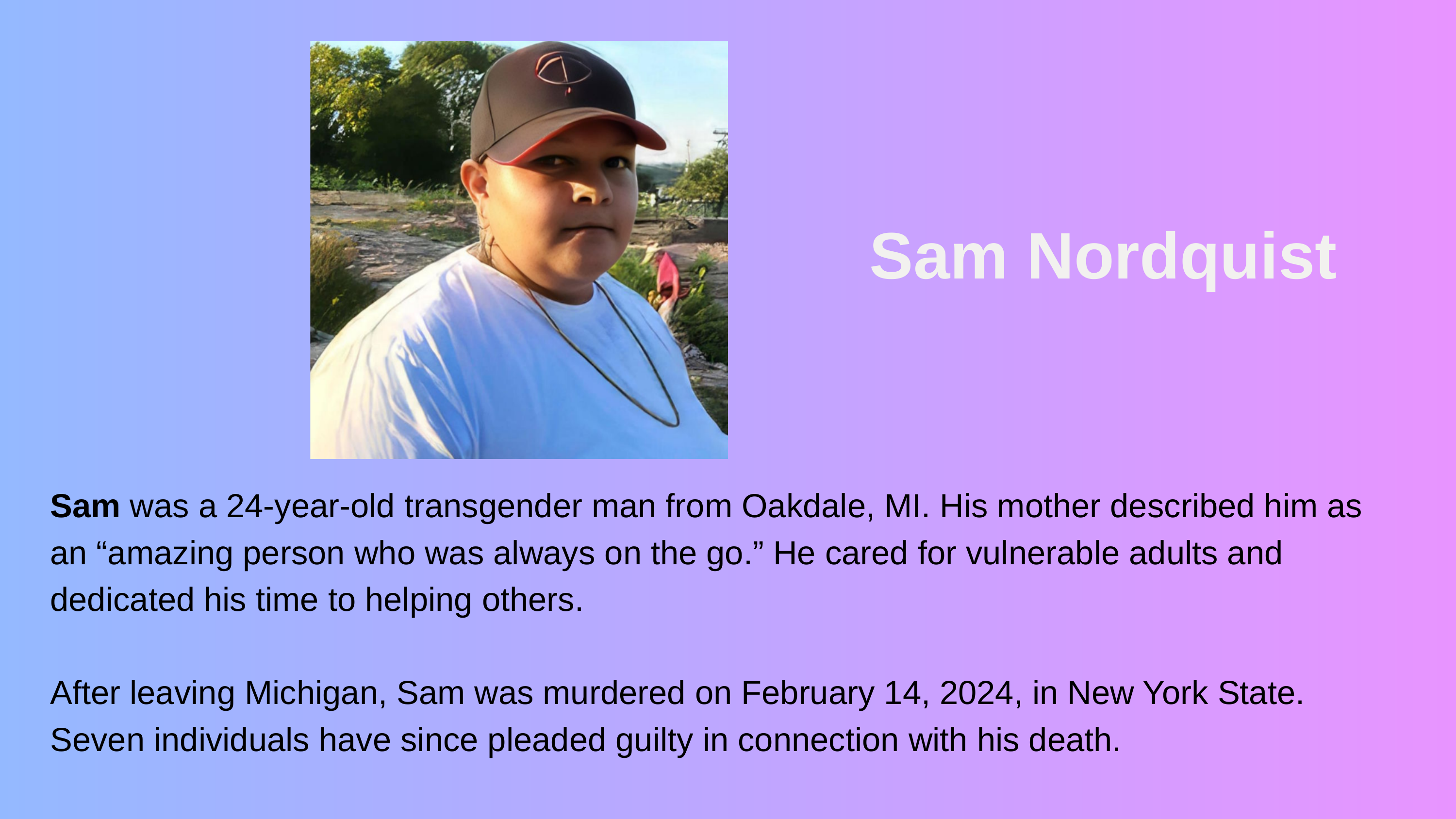

Sam Nordquist
Sam was a 24-year-old transgender man from Oakdale, MI. His mother described him as an “amazing person who was always on the go.” He cared for vulnerable adults and dedicated his time to helping others.

After leaving Michigan, Sam was murdered on February 14, 2024, in New York State. Seven individuals have since pleaded guilty in connection with his death.